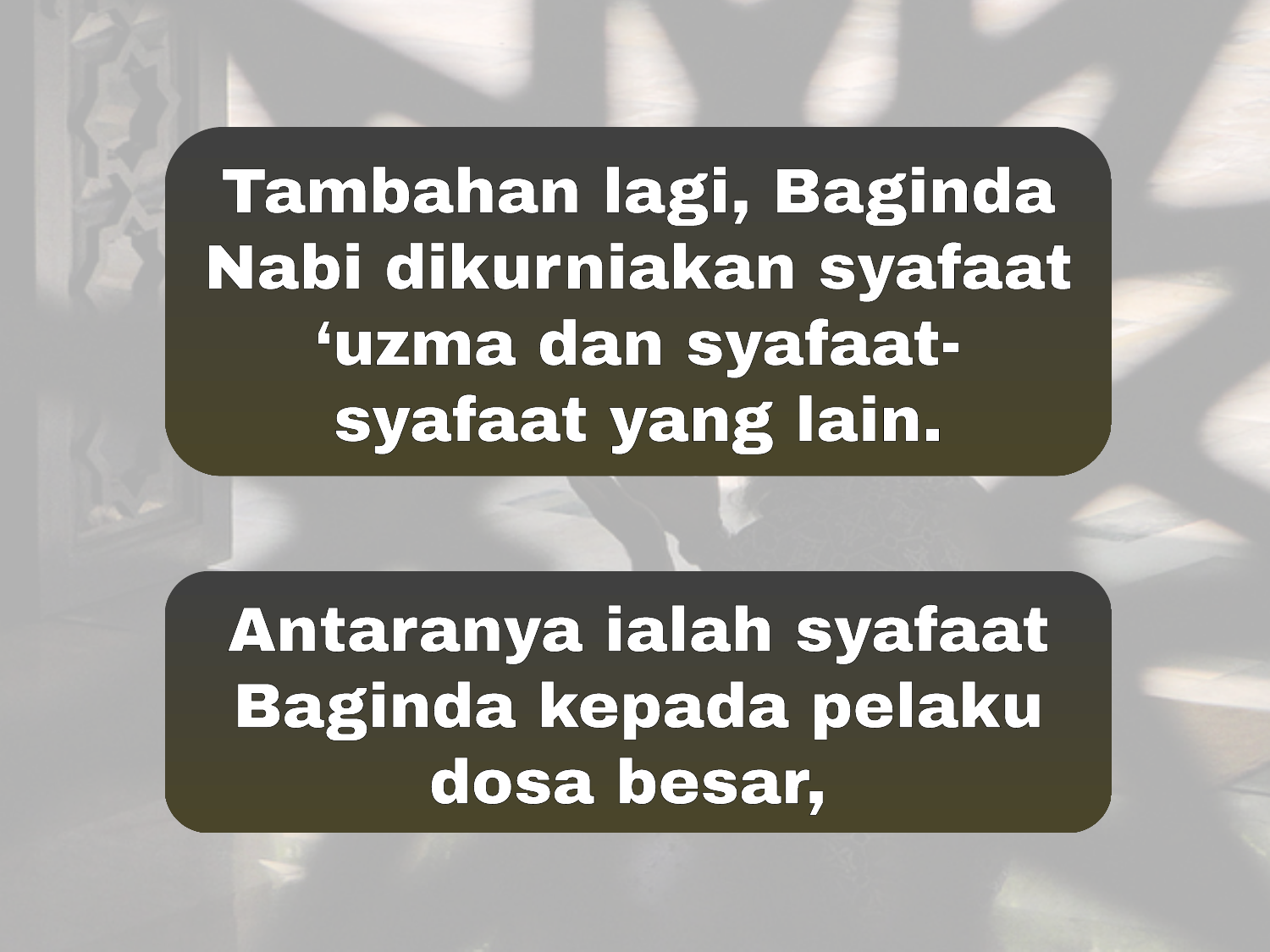

Tambahan lagi, Baginda Nabi dikurniakan syafaat ‘uzma dan syafaat-syafaat yang lain.
Antaranya ialah syafaat Baginda kepada pelaku dosa besar,